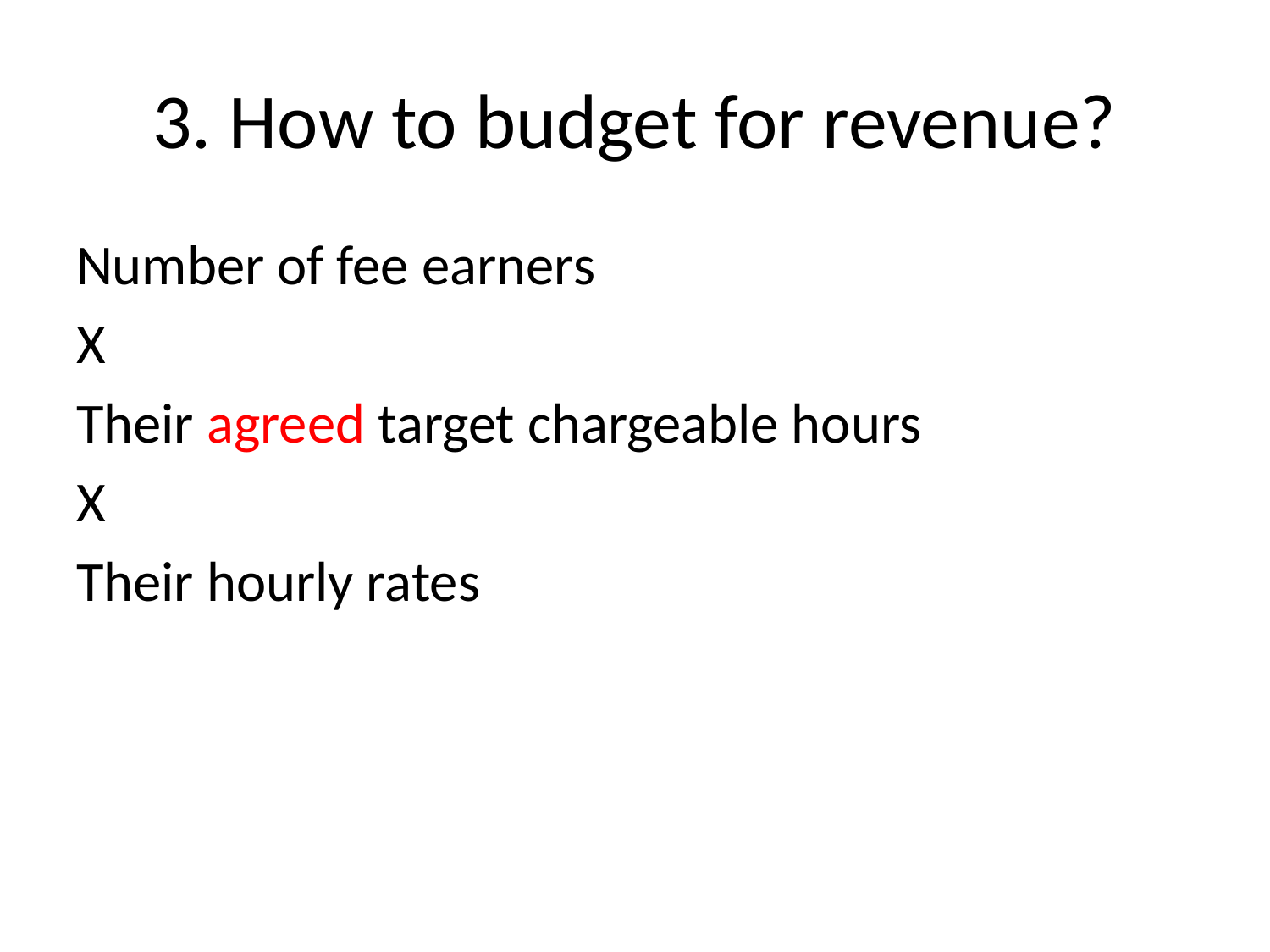

# 3. How to budget for revenue?
Number of fee earners
X
Their agreed target chargeable hours
X
Their hourly rates